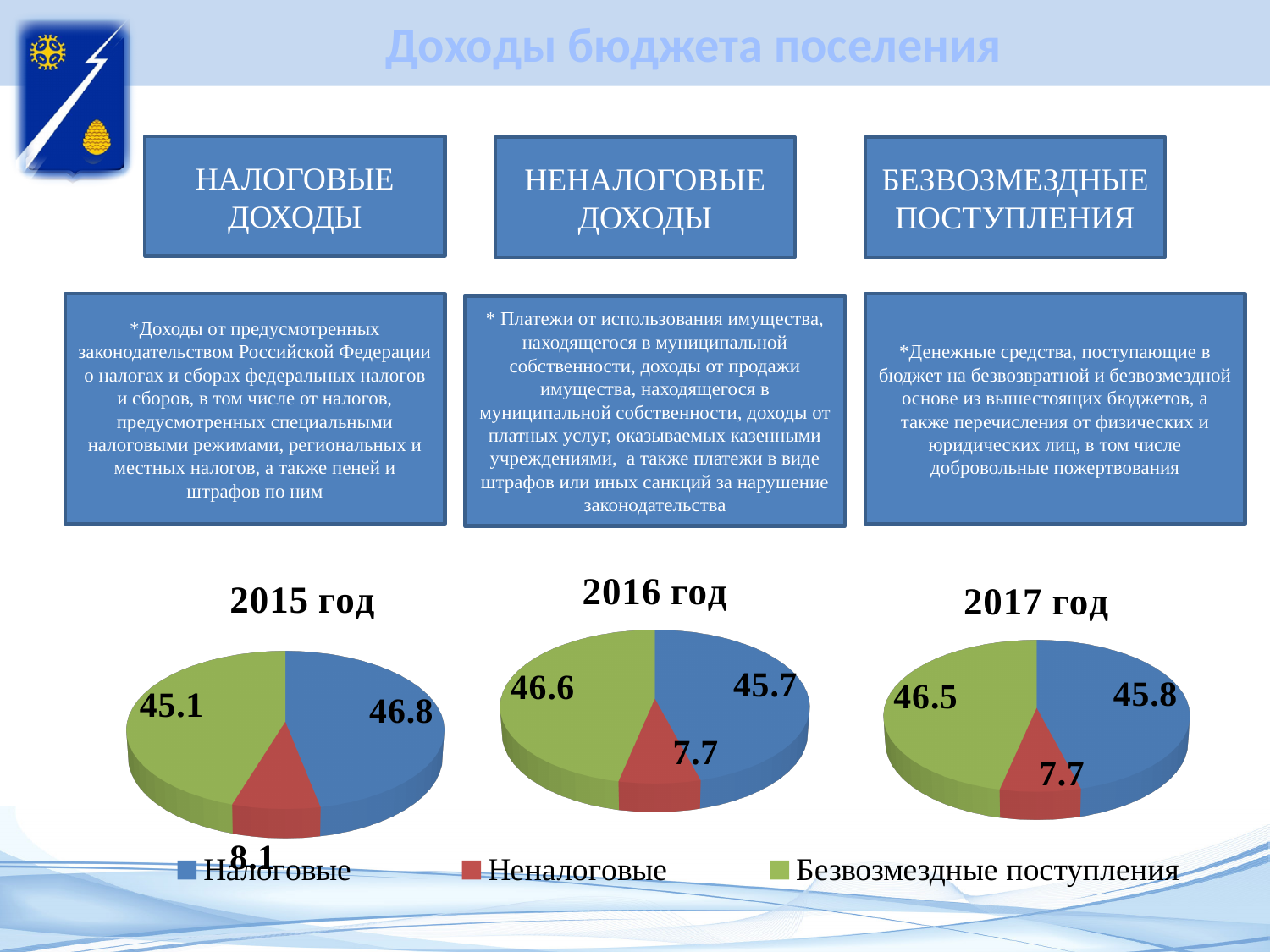

# Доходы бюджета поселения
НАЛОГОВЫЕ ДОХОДЫ
НЕНАЛОГОВЫЕ ДОХОДЫ
БЕЗВОЗМЕЗДНЫЕ ПОСТУПЛЕНИЯ
*Доходы от предусмотренных законодательством Российской Федерации о налогах и сборах федеральных налогов и сборов, в том числе от налогов, предусмотренных специальными налоговыми режимами, региональных и местных налогов, а также пеней и штрафов по ним
*Денежные средства, поступающие в бюджет на безвозвратной и безвозмездной основе из вышестоящих бюджетов, а также перечисления от физических и юридических лиц, в том числе добровольные пожертвования
* Платежи от использования имущества, находящегося в муниципальной собственности, доходы от продажи имущества, находящегося в муниципальной собственности, доходы от платных услуг, оказываемых казенными учреждениями,  а также платежи в виде штрафов или иных санкций за нарушение законодательства

[unsupported chart]

[unsupported chart]

[unsupported chart]